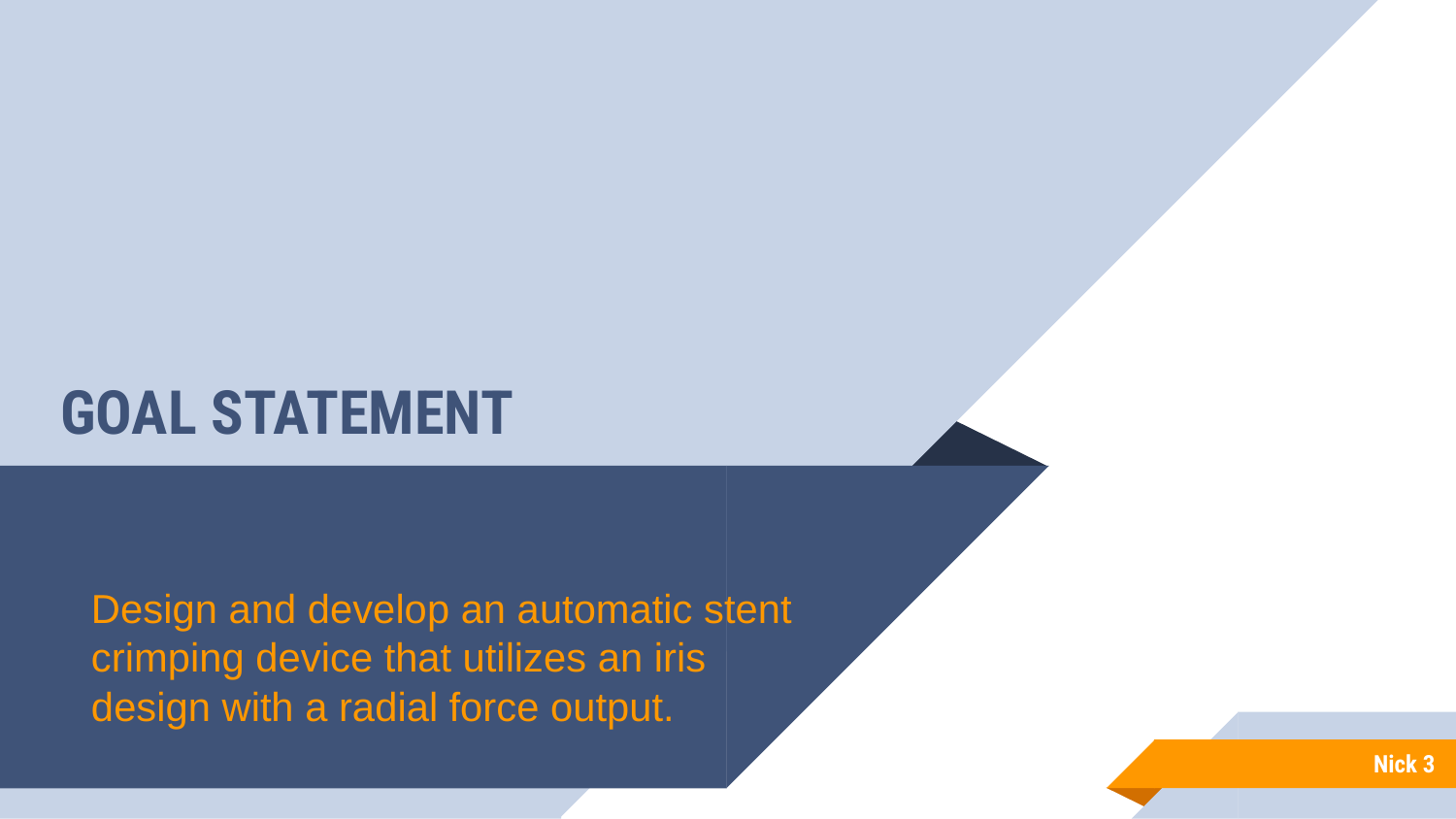

# GOAL STATEMENT
Design and develop an automatic stent crimping device that utilizes an iris design with a radial force output.
Nick 3